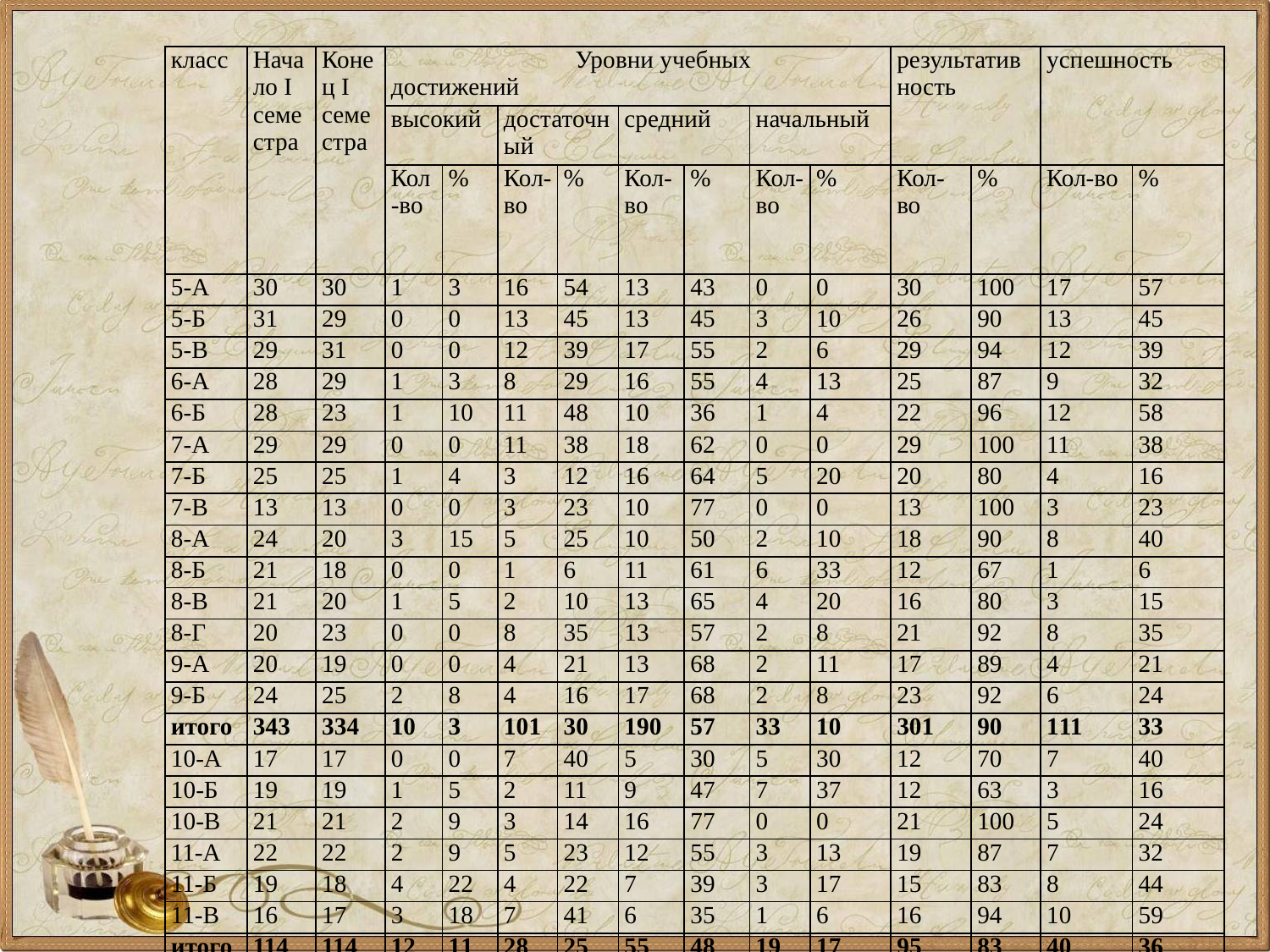

| класс | Начало I семестра | Конец I семестра | Уровни учебных достижений |  |  |  |  |  |  |  | результативность |  | успешность |  |
| --- | --- | --- | --- | --- | --- | --- | --- | --- | --- | --- | --- | --- | --- | --- |
|  |  |  | высокий |  | достаточный |  | средний |  | начальный |  |  |  |  |  |
|  |  |  | Кол-во | % | Кол-во | % | Кол-во | % | Кол-во | % | Кол-во | % | Кол-во | % |
| 5-А | 30 | 30 | 1 | 3 | 16 | 54 | 13 | 43 | 0 | 0 | 30 | 100 | 17 | 57 |
| 5-Б | 31 | 29 | 0 | 0 | 13 | 45 | 13 | 45 | 3 | 10 | 26 | 90 | 13 | 45 |
| 5-В | 29 | 31 | 0 | 0 | 12 | 39 | 17 | 55 | 2 | 6 | 29 | 94 | 12 | 39 |
| 6-А | 28 | 29 | 1 | 3 | 8 | 29 | 16 | 55 | 4 | 13 | 25 | 87 | 9 | 32 |
| 6-Б | 28 | 23 | 1 | 10 | 11 | 48 | 10 | 36 | 1 | 4 | 22 | 96 | 12 | 58 |
| 7-А | 29 | 29 | 0 | 0 | 11 | 38 | 18 | 62 | 0 | 0 | 29 | 100 | 11 | 38 |
| 7-Б | 25 | 25 | 1 | 4 | 3 | 12 | 16 | 64 | 5 | 20 | 20 | 80 | 4 | 16 |
| 7-В | 13 | 13 | 0 | 0 | 3 | 23 | 10 | 77 | 0 | 0 | 13 | 100 | 3 | 23 |
| 8-А | 24 | 20 | 3 | 15 | 5 | 25 | 10 | 50 | 2 | 10 | 18 | 90 | 8 | 40 |
| 8-Б | 21 | 18 | 0 | 0 | 1 | 6 | 11 | 61 | 6 | 33 | 12 | 67 | 1 | 6 |
| 8-В | 21 | 20 | 1 | 5 | 2 | 10 | 13 | 65 | 4 | 20 | 16 | 80 | 3 | 15 |
| 8-Г | 20 | 23 | 0 | 0 | 8 | 35 | 13 | 57 | 2 | 8 | 21 | 92 | 8 | 35 |
| 9-А | 20 | 19 | 0 | 0 | 4 | 21 | 13 | 68 | 2 | 11 | 17 | 89 | 4 | 21 |
| 9-Б | 24 | 25 | 2 | 8 | 4 | 16 | 17 | 68 | 2 | 8 | 23 | 92 | 6 | 24 |
| итого | 343 | 334 | 10 | 3 | 101 | 30 | 190 | 57 | 33 | 10 | 301 | 90 | 111 | 33 |
| 10-А | 17 | 17 | 0 | 0 | 7 | 40 | 5 | 30 | 5 | 30 | 12 | 70 | 7 | 40 |
| 10-Б | 19 | 19 | 1 | 5 | 2 | 11 | 9 | 47 | 7 | 37 | 12 | 63 | 3 | 16 |
| 10-В | 21 | 21 | 2 | 9 | 3 | 14 | 16 | 77 | 0 | 0 | 21 | 100 | 5 | 24 |
| 11-А | 22 | 22 | 2 | 9 | 5 | 23 | 12 | 55 | 3 | 13 | 19 | 87 | 7 | 32 |
| 11-Б | 19 | 18 | 4 | 22 | 4 | 22 | 7 | 39 | 3 | 17 | 15 | 83 | 8 | 44 |
| 11-В | 16 | 17 | 3 | 18 | 7 | 41 | 6 | 35 | 1 | 6 | 16 | 94 | 10 | 59 |
| итого | 114 | 114 | 12 | 11 | 28 | 25 | 55 | 48 | 19 | 17 | 95 | 83 | 40 | 36 |